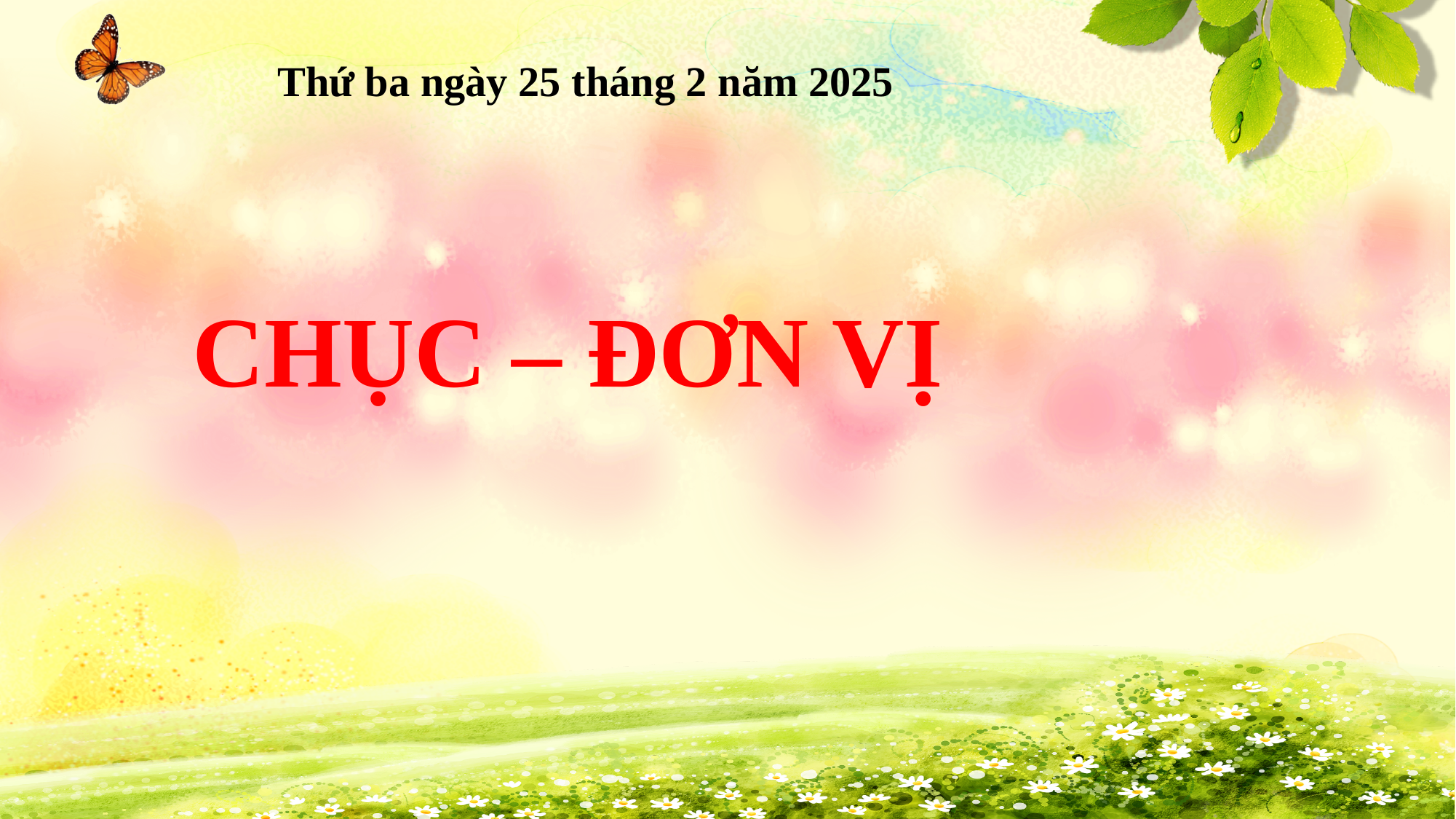

Thứ ba ngày 25 tháng 2 năm 2025
CHỤC – ĐƠN VỊ